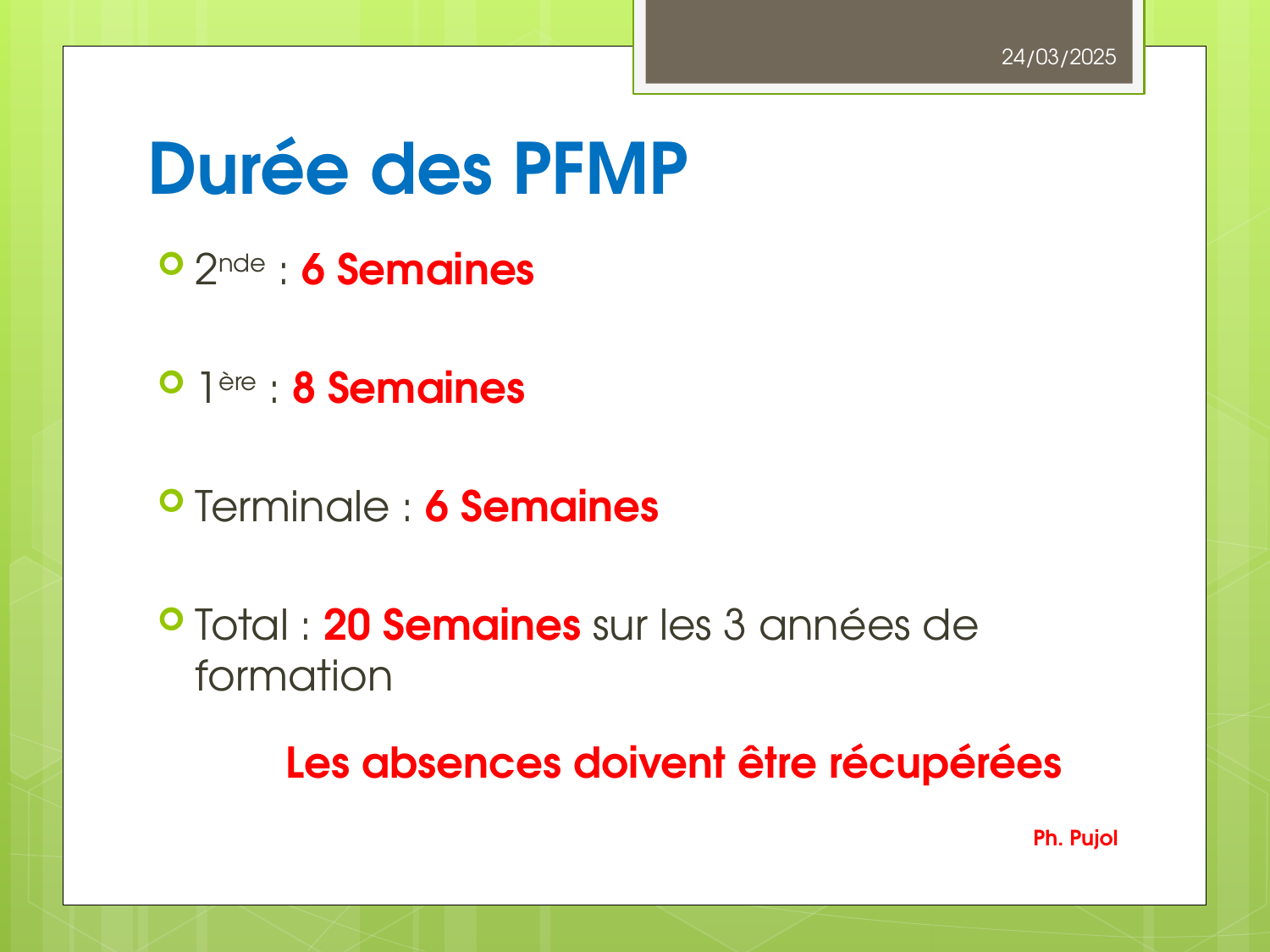

24/03/2025
# Durée des PFMP
2nde : 6 Semaines

1ère : 8 Semaines

Terminale : 6 Semaines

Total : 20 Semaines sur les 3 années de formation

Les absences doivent être récupérées
Ph. Pujol